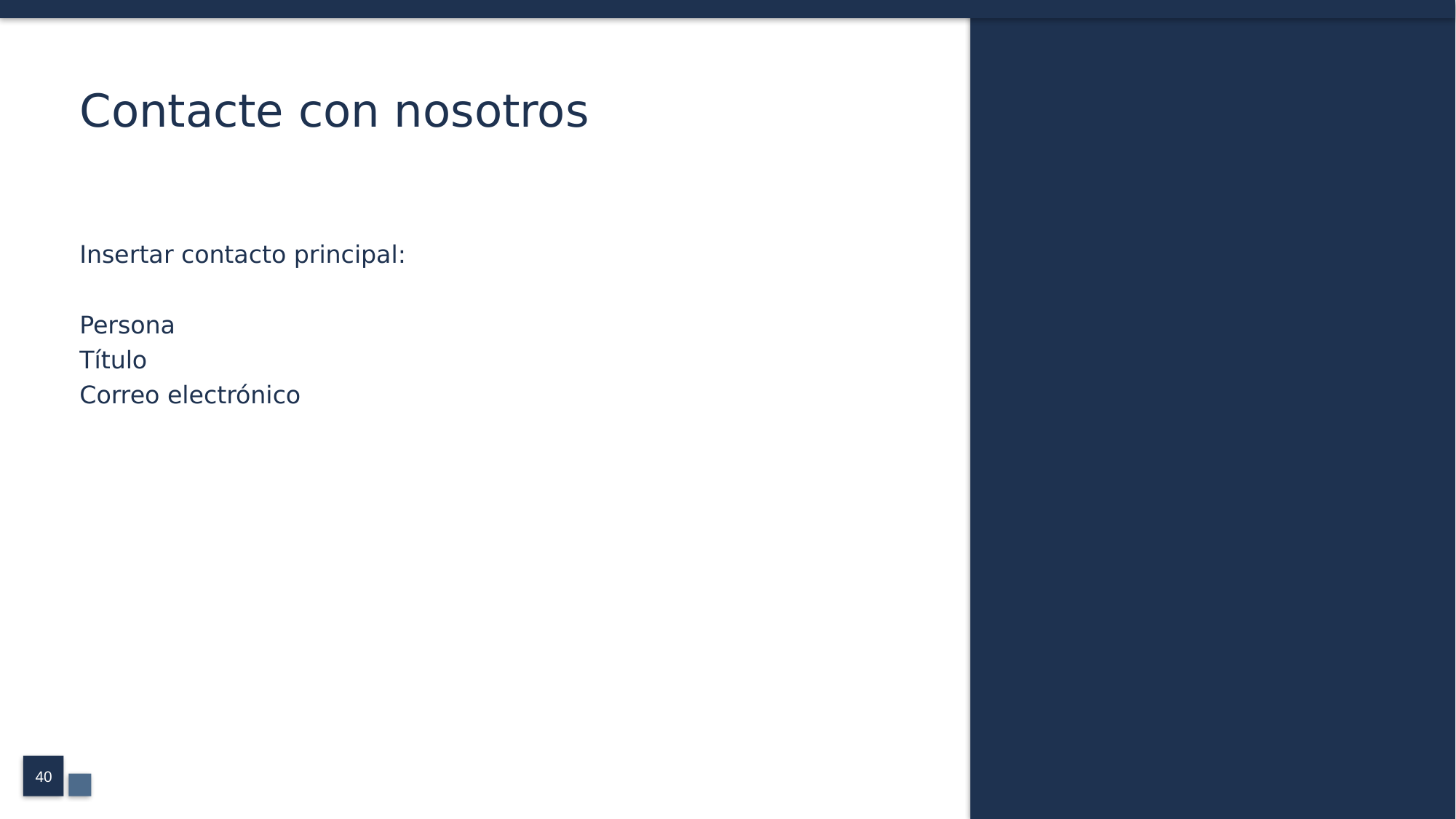

# Contacte con nosotros

Insertar contacto principal:

Persona
Título
Correo electrónico

40